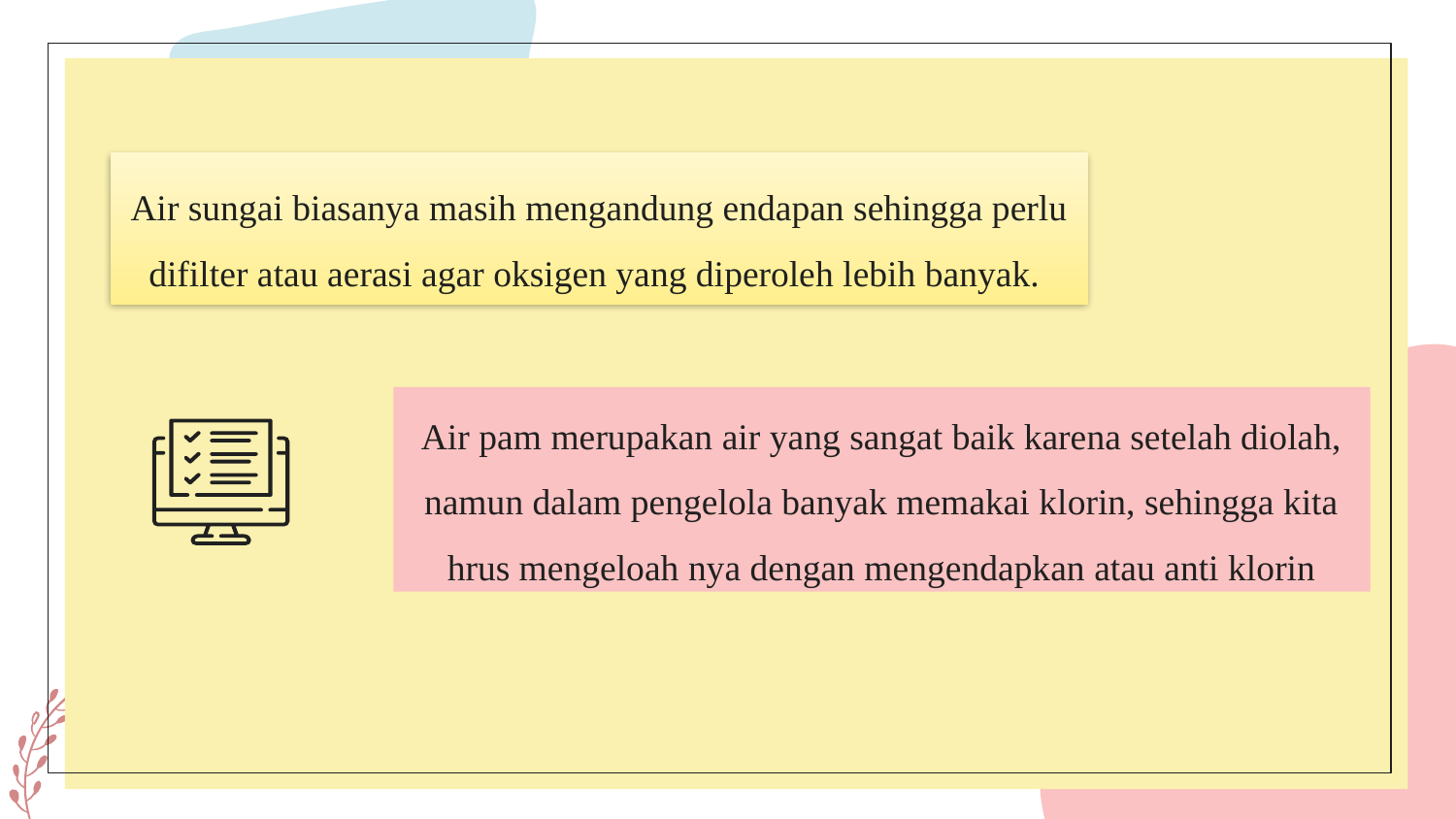

Air sungai biasanya masih mengandung endapan sehingga perlu difilter atau aerasi agar oksigen yang diperoleh lebih banyak.
Air pam merupakan air yang sangat baik karena setelah diolah, namun dalam pengelola banyak memakai klorin, sehingga kita hrus mengeloah nya dengan mengendapkan atau anti klorin